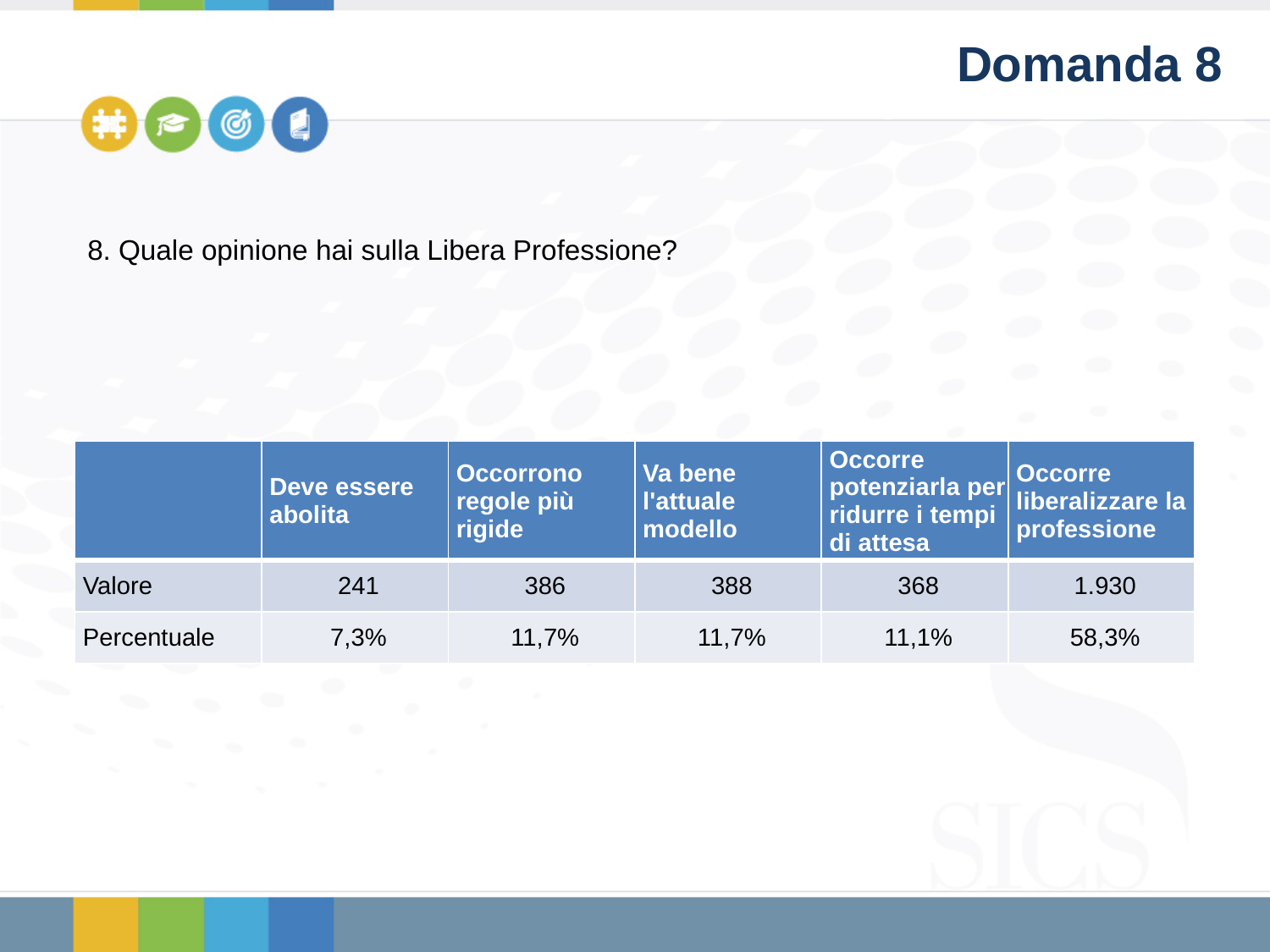

Domanda 8
8. Quale opinione hai sulla Libera Professione?
|  | Deve essere abolita | Occorrono regole più rigide | Va bene l'attuale modello | Occorre potenziarla per ridurre i tempi di attesa | Occorre liberalizzare la professione |
| --- | --- | --- | --- | --- | --- |
| Valore | 241 | 386 | 388 | 368 | 1.930 |
| Percentuale | 7,3% | 11,7% | 11,7% | 11,1% | 58,3% |